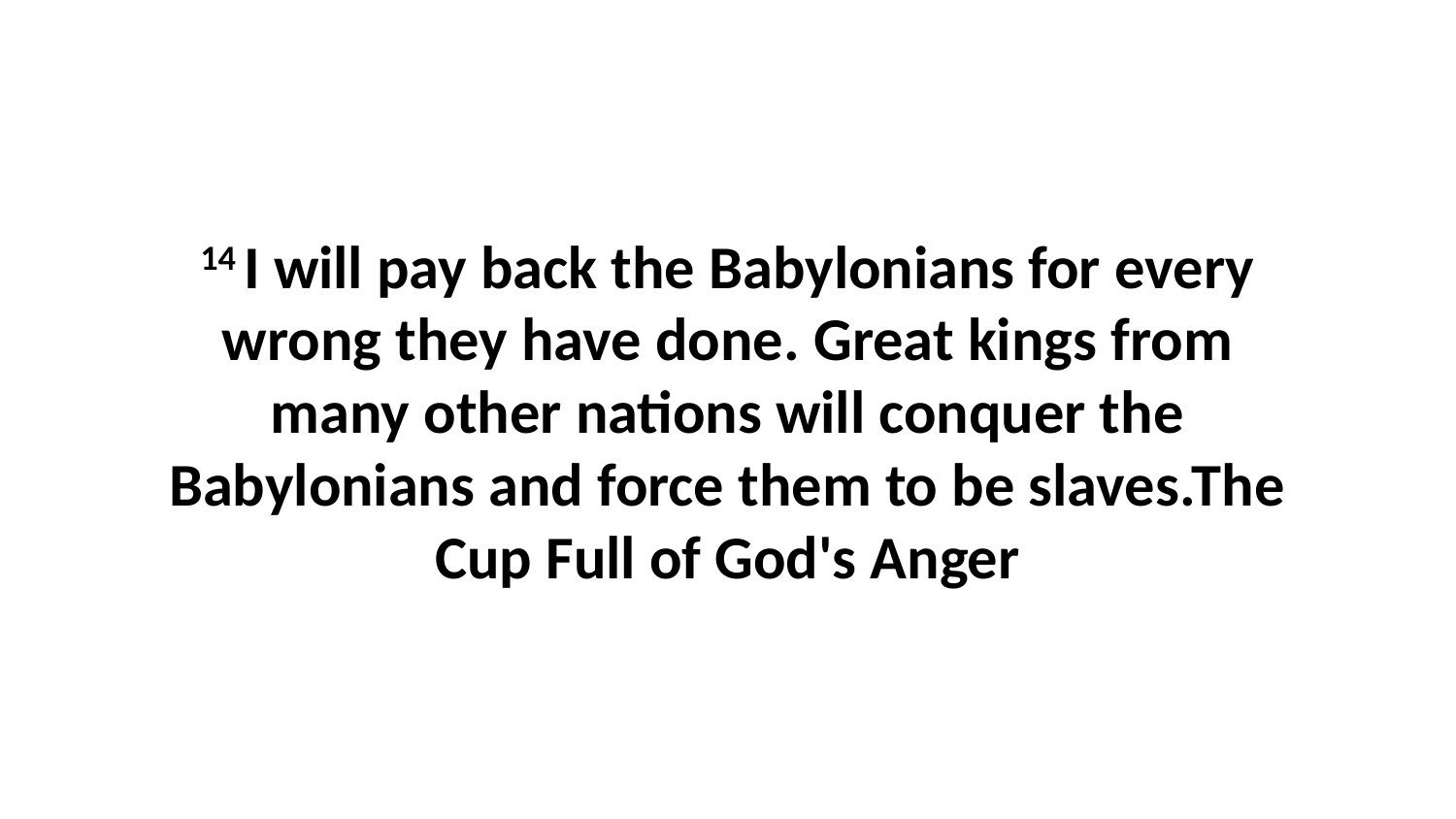

14 I will pay back the Babylonians for every wrong they have done. Great kings from many other nations will conquer the Babylonians and force them to be slaves.The Cup Full of God's Anger